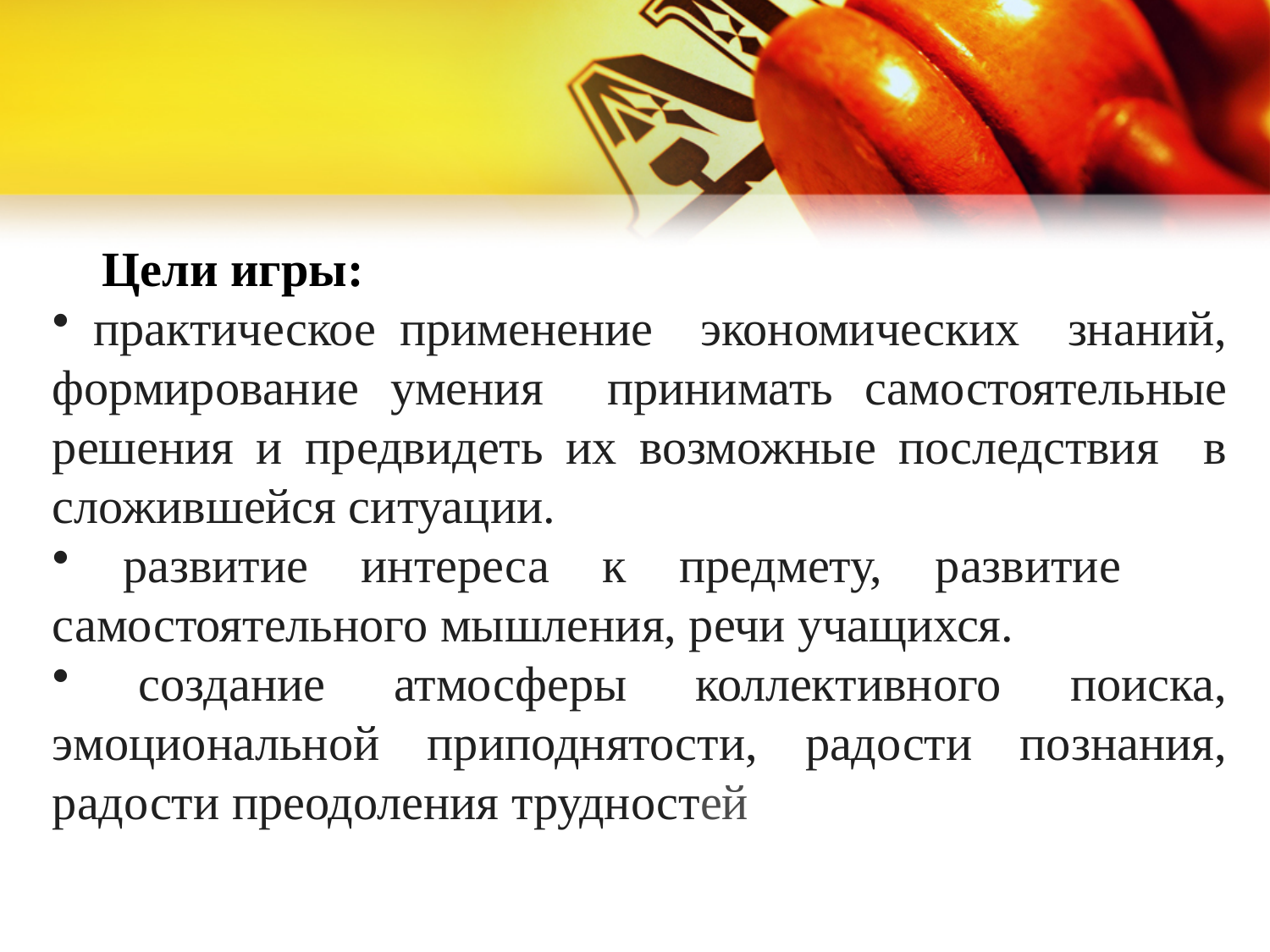

Цели игры:
 практическое применение  экономических  знаний, формирование умения  принимать самостоятельные решения и предвидеть их возможные последствия  в сложившейся ситуации.
 развитие интереса к предмету, развитие   самостоятельного мышления, речи учащихся.
 создание атмосферы коллективного поиска, эмоциональной приподнятости, радости познания, радости преодоления трудностей